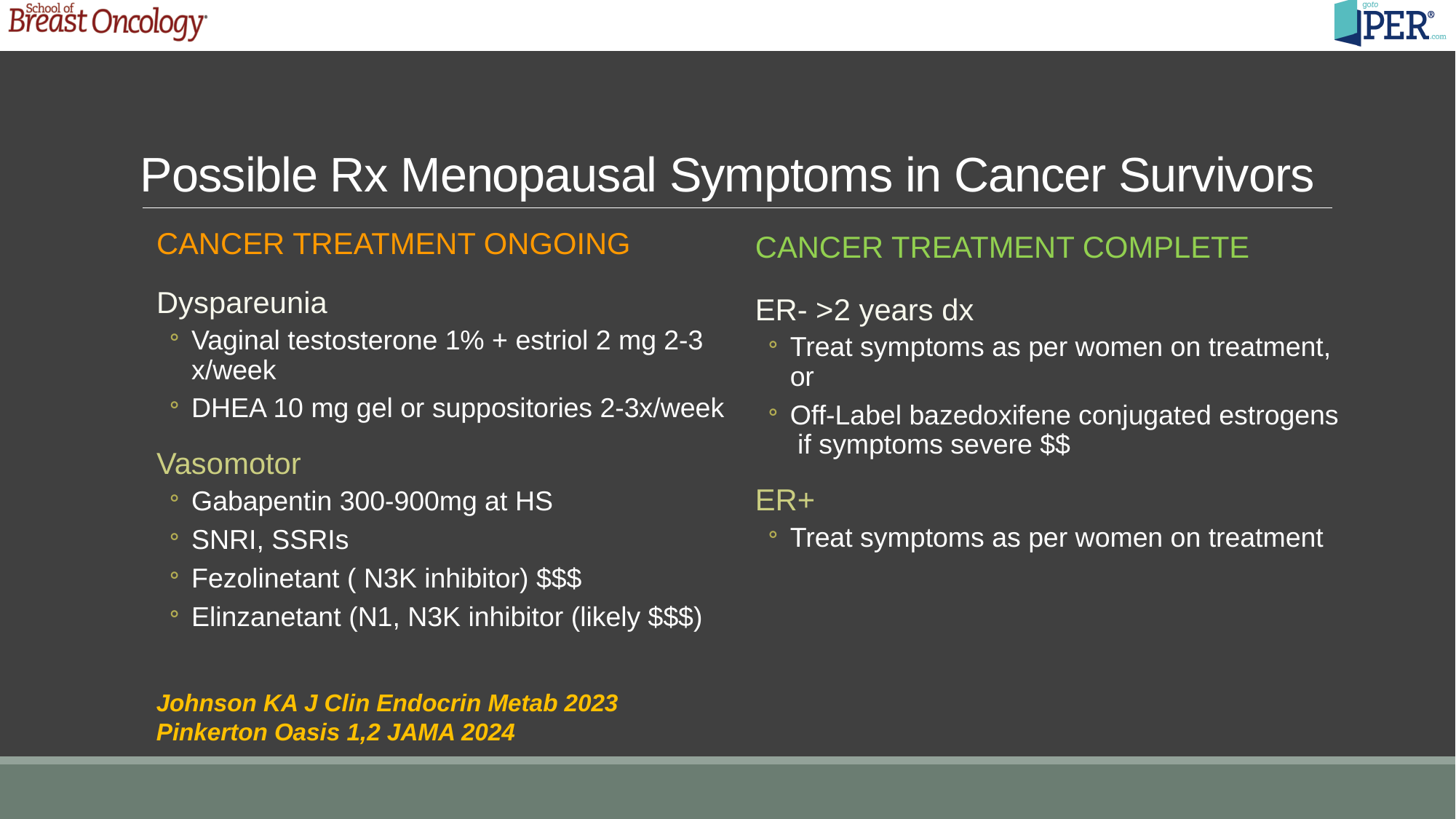

Possible Rx Menopausal Symptoms in Cancer Survivors
Cancer Treatment Ongoing
Cancer Treatment Complete
Dyspareunia
Vaginal testosterone 1% + estriol 2 mg 2-3 x/week
DHEA 10 mg gel or suppositories 2-3x/week
Vasomotor
Gabapentin 300-900mg at HS
SNRI, SSRIs
Fezolinetant ( N3K inhibitor) $$$
Elinzanetant (N1, N3K inhibitor (likely $$$)

ER- >2 years dx
Treat symptoms as per women on treatment, or
Off-Label bazedoxifene conjugated estrogens  if symptoms severe $$
ER+
Treat symptoms as per women on treatment

Johnson KA J Clin Endocrin Metab 2023
Pinkerton Oasis 1,2 JAMA 2024